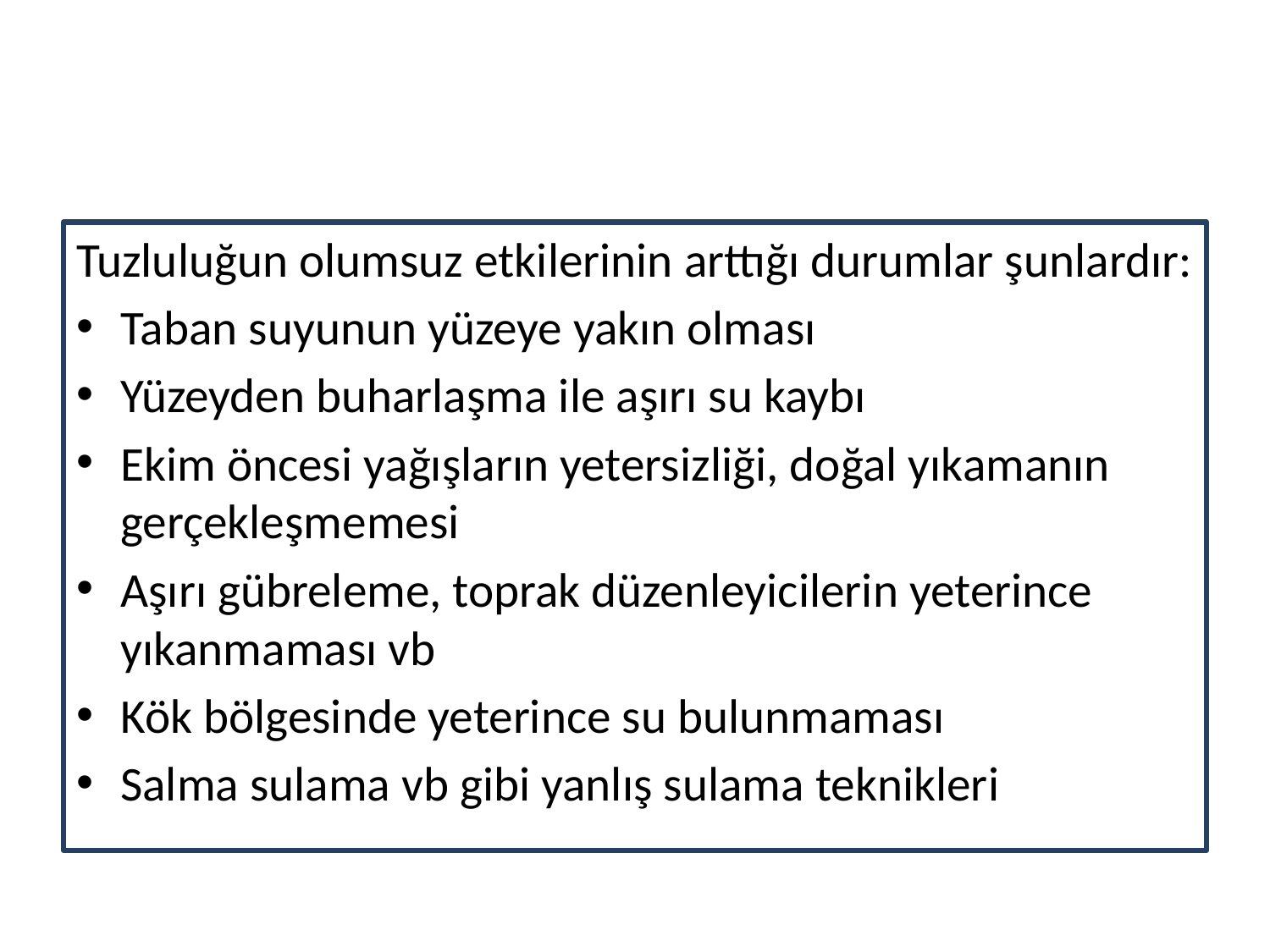

#
Tuzluluğun olumsuz etkilerinin arttığı durumlar şunlardır:
Taban suyunun yüzeye yakın olması
Yüzeyden buharlaşma ile aşırı su kaybı
Ekim öncesi yağışların yetersizliği, doğal yıkamanın gerçekleşmemesi
Aşırı gübreleme, toprak düzenleyicilerin yeterince yıkanmaması vb
Kök bölgesinde yeterince su bulunmaması
Salma sulama vb gibi yanlış sulama teknikleri